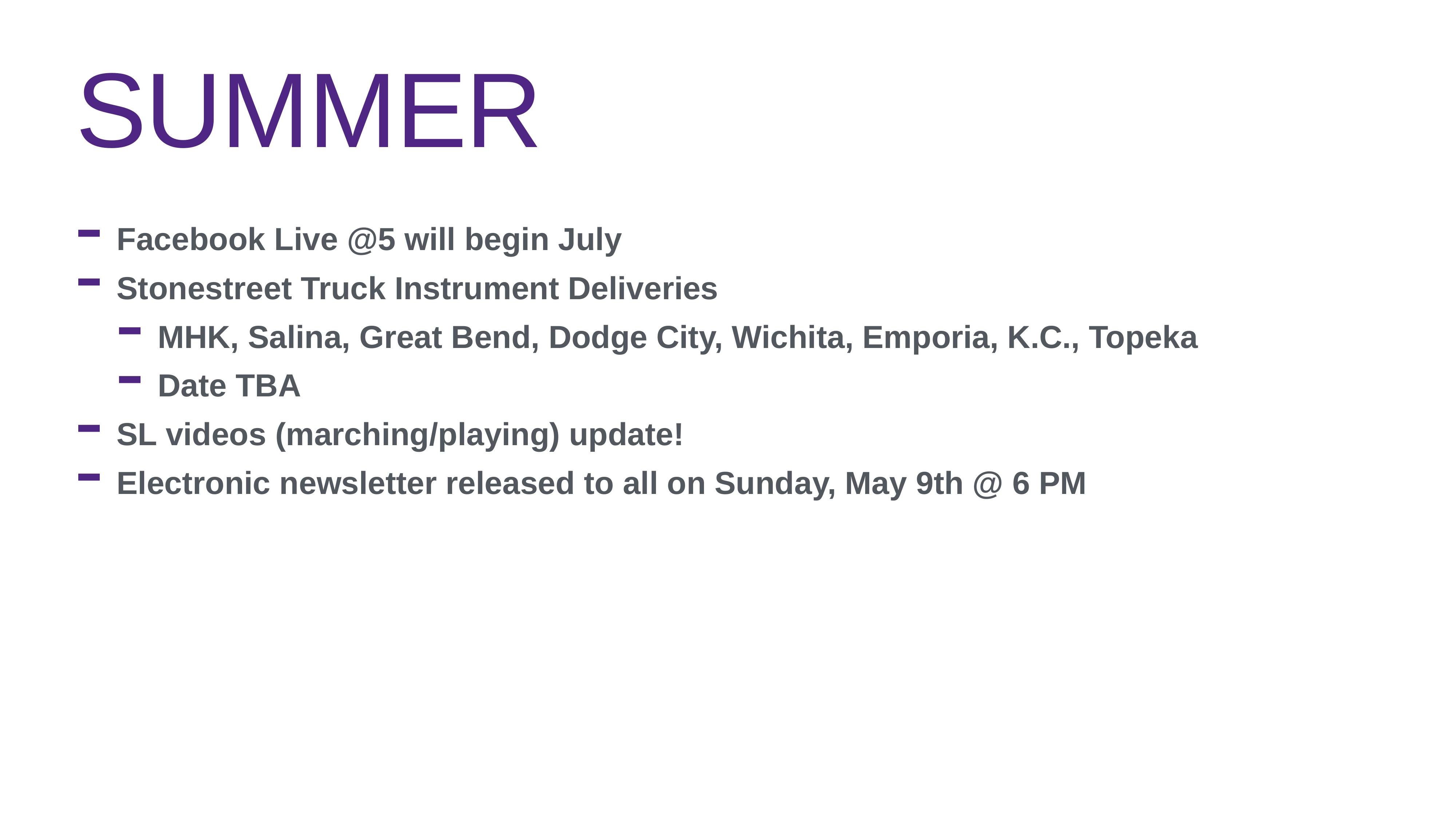

# Summer
Facebook Live @5 will begin July
Stonestreet Truck Instrument Deliveries
MHK, Salina, Great Bend, Dodge City, Wichita, Emporia, K.C., Topeka
Date TBA
SL videos (marching/playing) update!
Electronic newsletter released to all on Sunday, May 9th @ 6 PM